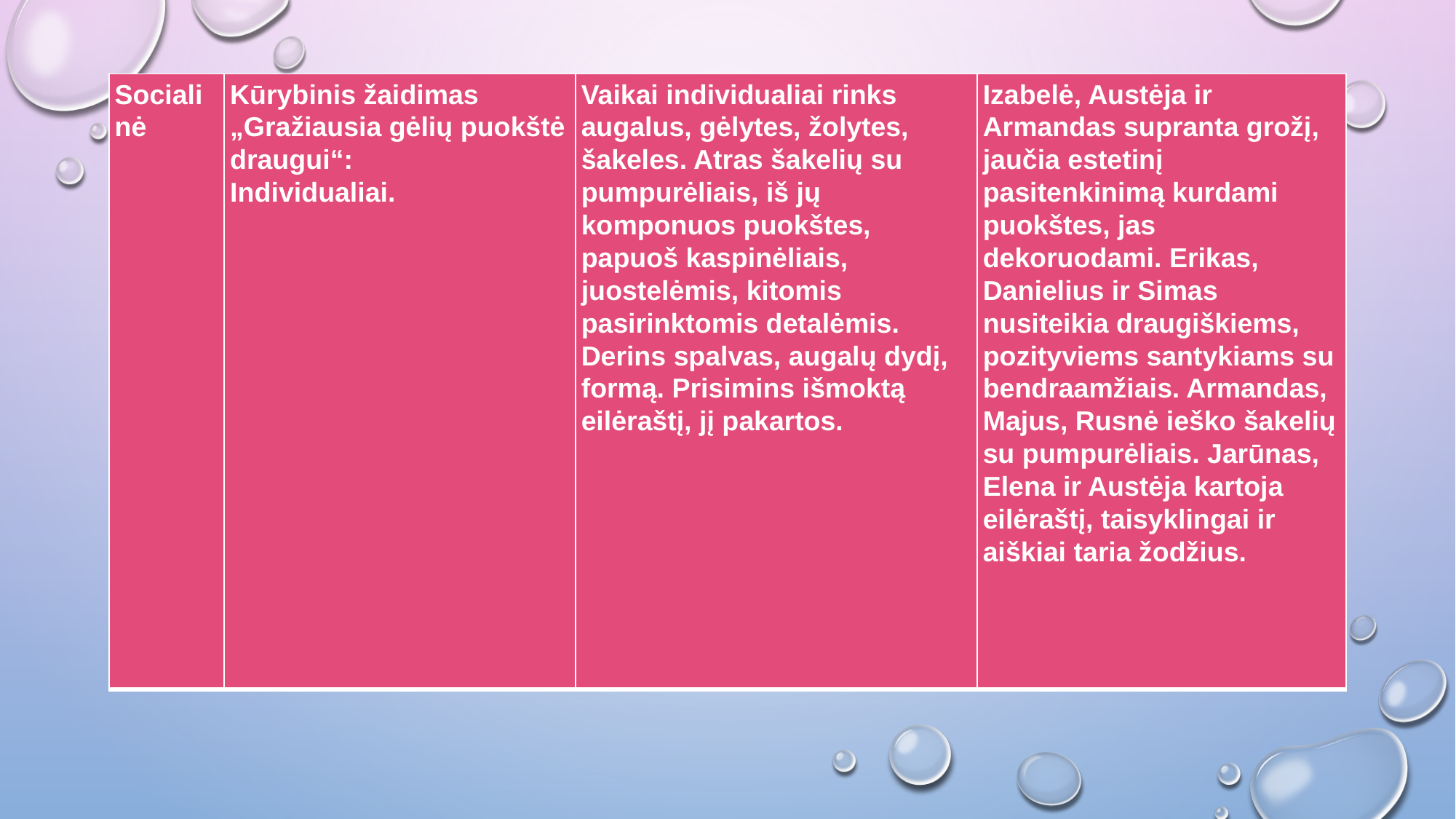

#
| Socialinė | Kūrybinis žaidimas „Gražiausia gėlių puokštė draugui“: Individualiai. | Vaikai individualiai rinks augalus, gėlytes, žolytes, šakeles. Atras šakelių su pumpurėliais, iš jų komponuos puokštes, papuoš kaspinėliais, juostelėmis, kitomis pasirinktomis detalėmis. Derins spalvas, augalų dydį, formą. Prisimins išmoktą eilėraštį, jį pakartos. | Izabelė, Austėja ir Armandas supranta grožį, jaučia estetinį pasitenkinimą kurdami puokštes, jas dekoruodami. Erikas, Danielius ir Simas nusiteikia draugiškiems, pozityviems santykiams su bendraamžiais. Armandas, Majus, Rusnė ieško šakelių su pumpurėliais. Jarūnas, Elena ir Austėja kartoja eilėraštį, taisyklingai ir aiškiai taria žodžius. |
| --- | --- | --- | --- |